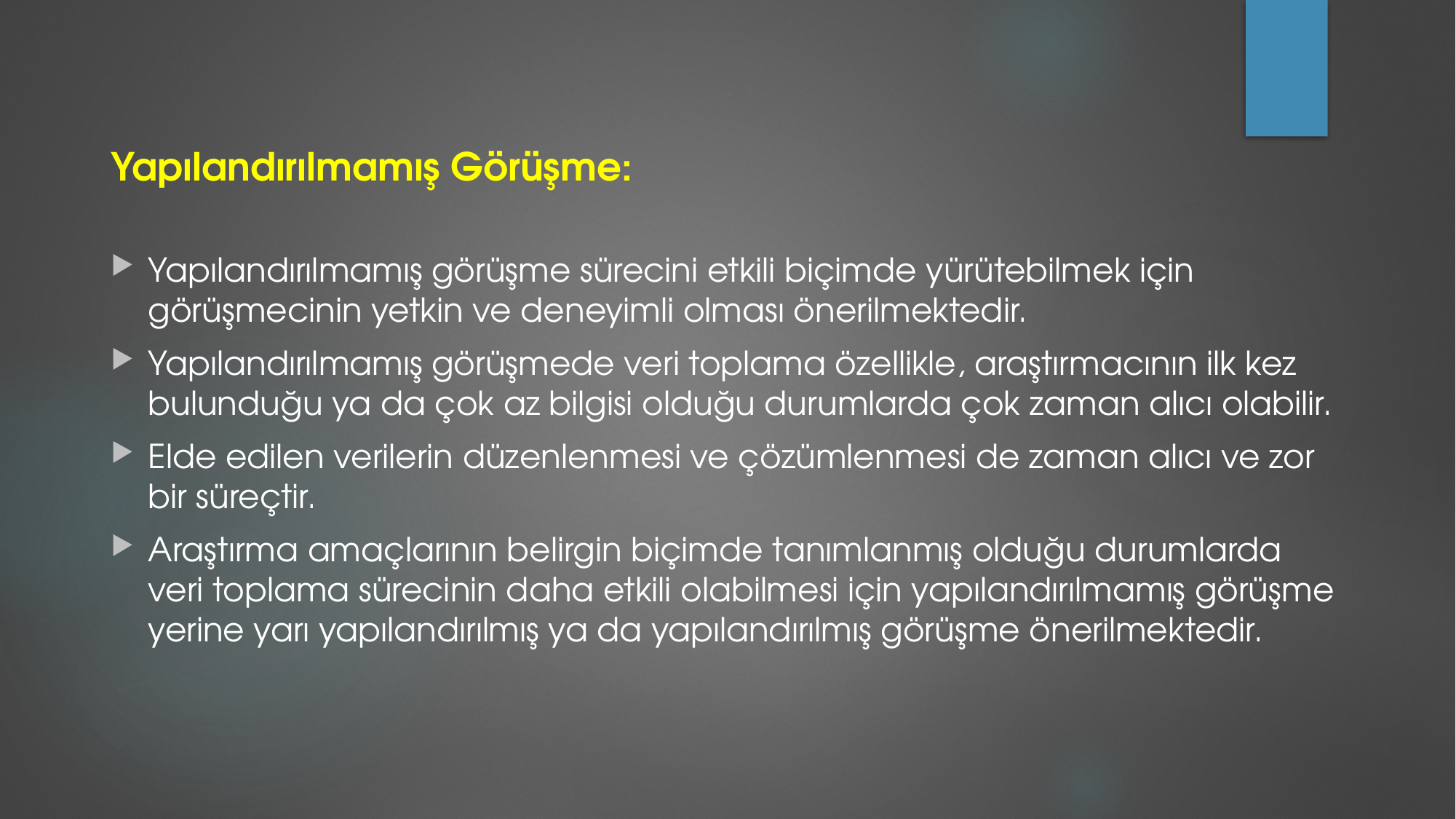

Yapılandırılmamış Görüşme:

Yapılandırılmamış görüşme sürecini etkili biçimde yürütebilmek için görüşmecinin yetkin ve deneyimli olması önerilmektedir.
Yapılandırılmamış görüşmede veri toplama özellikle, araştırmacının ilk kez bulunduğu ya da çok az bilgisi olduğu durumlarda çok zaman alıcı olabilir.
Elde edilen verilerin düzenlenmesi ve çözümlenmesi de zaman alıcı ve zor bir süreçtir.
Araştırma amaçlarının belirgin biçimde tanımlanmış olduğu durumlarda veri toplama sürecinin daha etkili olabilmesi için yapılandırılmamış görüşme yerine yarı yapılandırılmış ya da yapılandırılmış görüşme önerilmektedir.